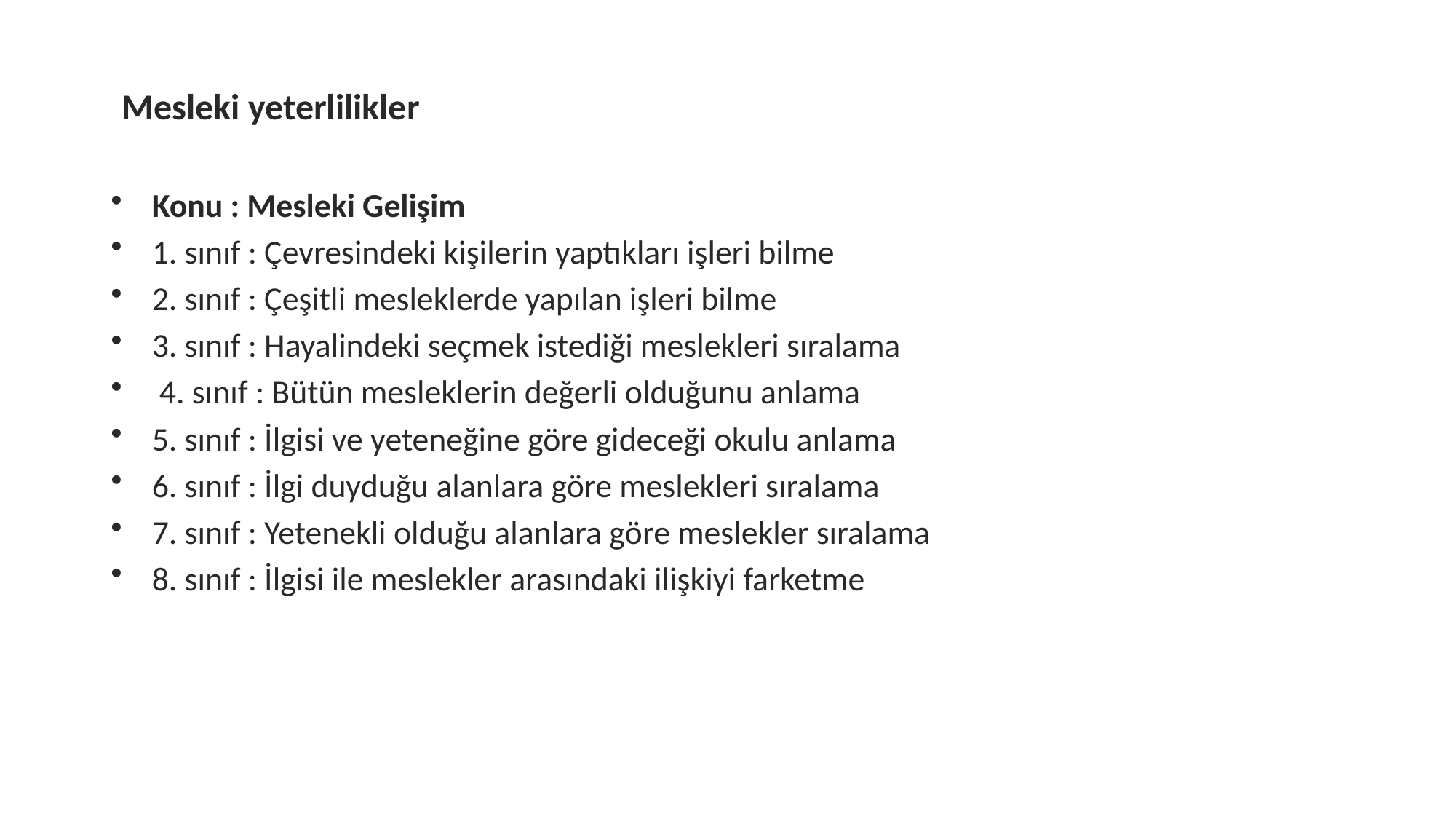

# Mesleki yeterlilikler
Konu : Mesleki Gelişim
1. sınıf : Çevresindeki kişilerin yaptıkları işleri bilme
2. sınıf : Çeşitli mesleklerde yapılan işleri bilme
3. sınıf : Hayalindeki seçmek istediği meslekleri sıralama
 4. sınıf : Bütün mesleklerin değerli olduğunu anlama
5. sınıf : İlgisi ve yeteneğine göre gideceği okulu anlama
6. sınıf : İlgi duyduğu alanlara göre meslekleri sıralama
7. sınıf : Yetenekli olduğu alanlara göre meslekler sıralama
8. sınıf : İlgisi ile meslekler arasındaki ilişkiyi farketme